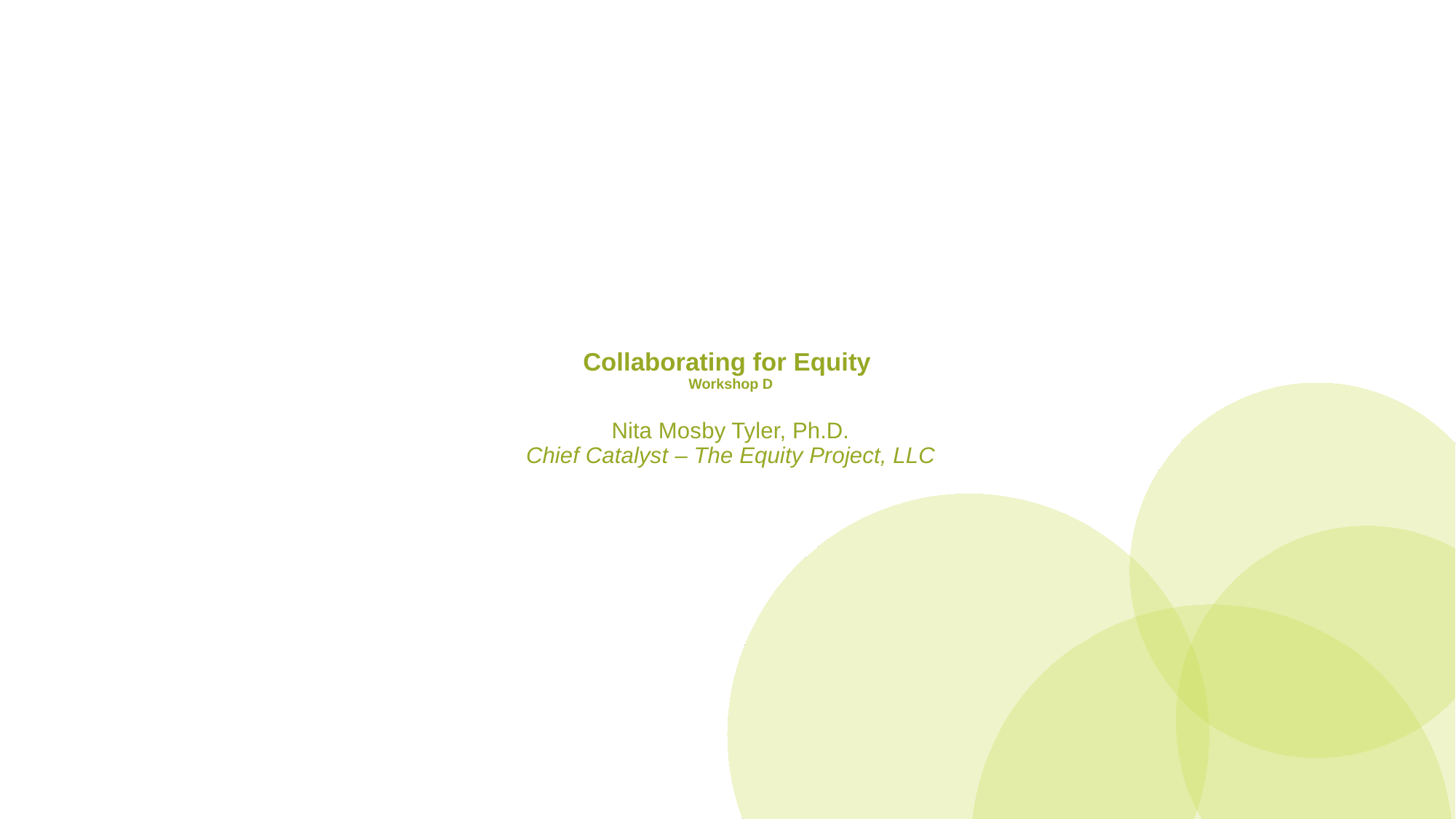

# Collaborating for Equity Workshop D Nita Mosby Tyler, Ph.D. Chief Catalyst – The Equity Project, LLC